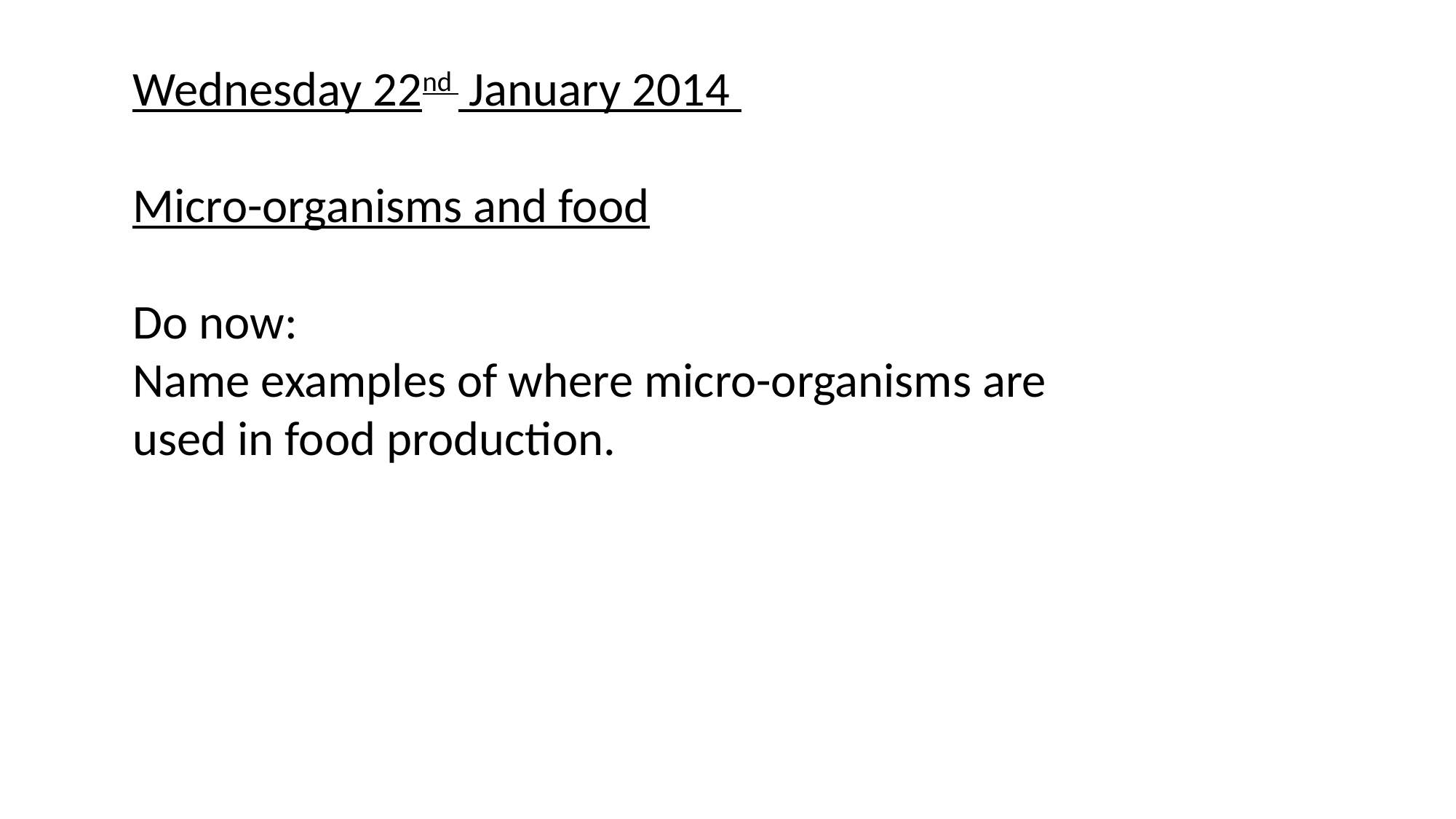

Wednesday 22nd  January 2014

Micro-organisms and food

Do now:
Name examples of where micro-organisms are used in food production.